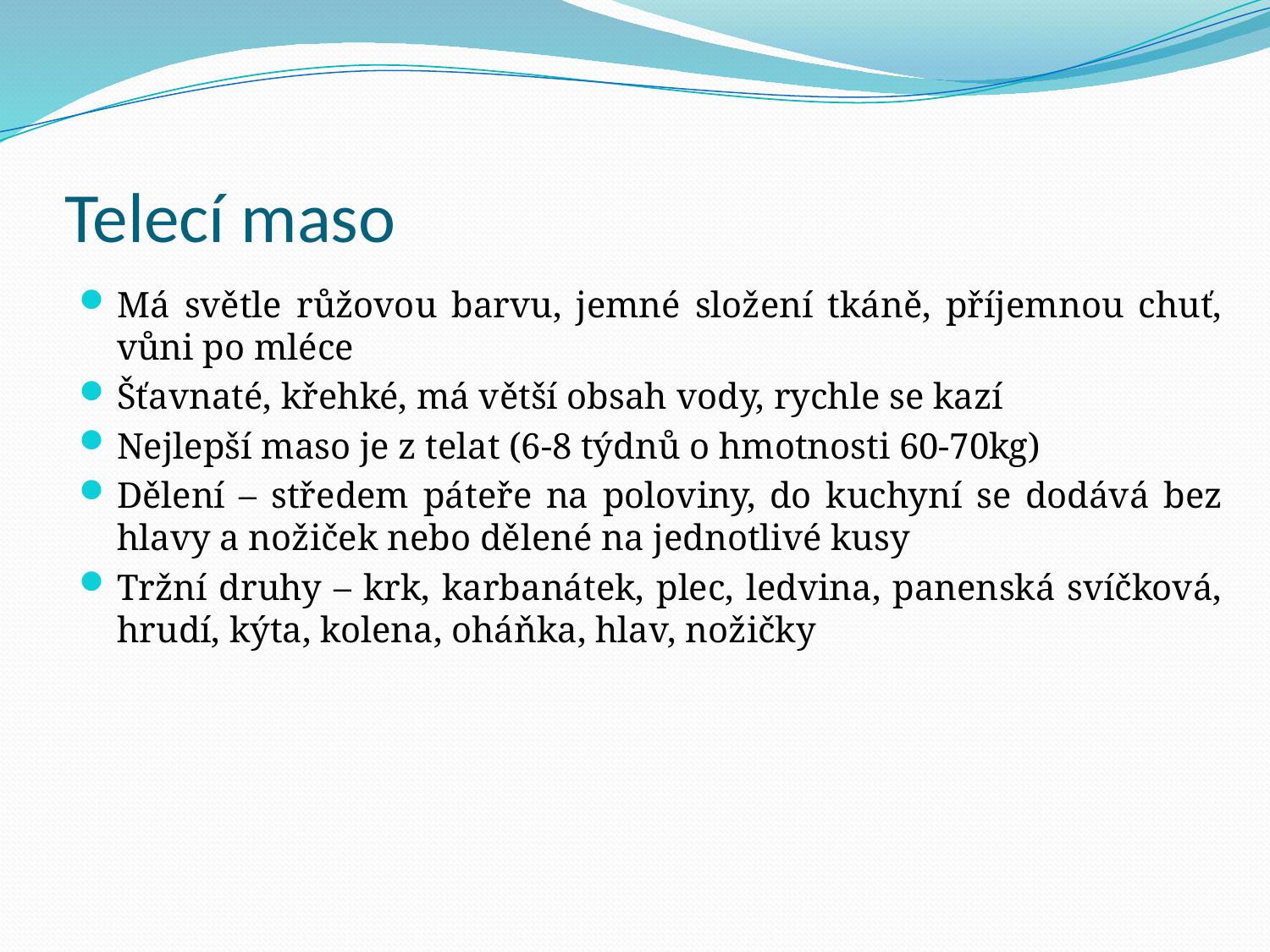

# Telecí maso
Má světle růžovou barvu, jemné složení tkáně, příjemnou chuť, vůni po mléce
Šťavnaté, křehké, má větší obsah vody, rychle se kazí
Nejlepší maso je z telat (6-8 týdnů o hmotnosti 60-70kg)
Dělení – středem páteře na poloviny, do kuchyní se dodává bez hlavy a nožiček nebo dělené na jednotlivé kusy
Tržní druhy – krk, karbanátek, plec, ledvina, panenská svíčková, hrudí, kýta, kolena, oháňka, hlav, nožičky